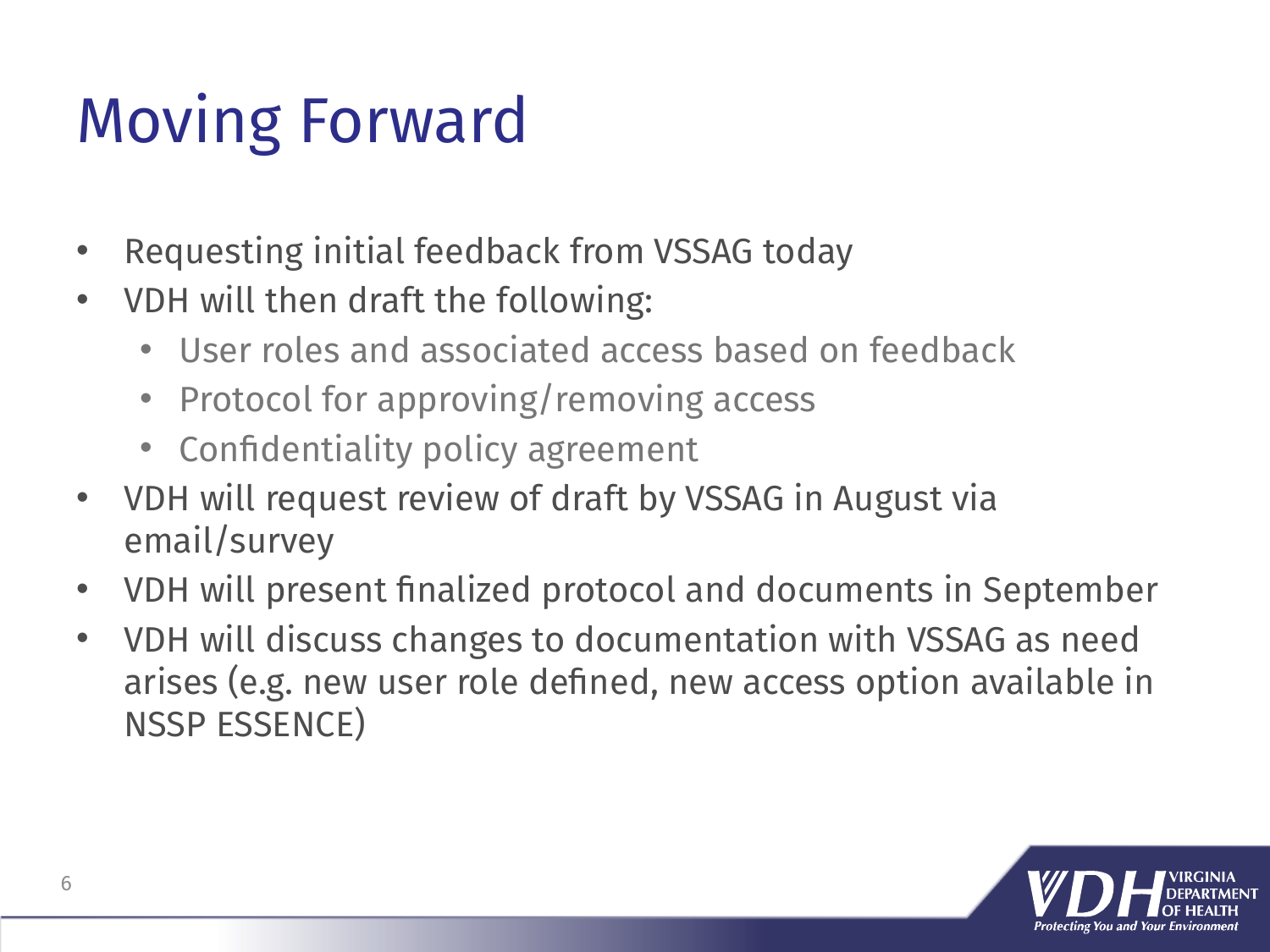

# Moving Forward
Requesting initial feedback from VSSAG today
VDH will then draft the following:
User roles and associated access based on feedback
Protocol for approving/removing access
Confidentiality policy agreement
VDH will request review of draft by VSSAG in August via email/survey
VDH will present finalized protocol and documents in September
VDH will discuss changes to documentation with VSSAG as need arises (e.g. new user role defined, new access option available in NSSP ESSENCE)

6